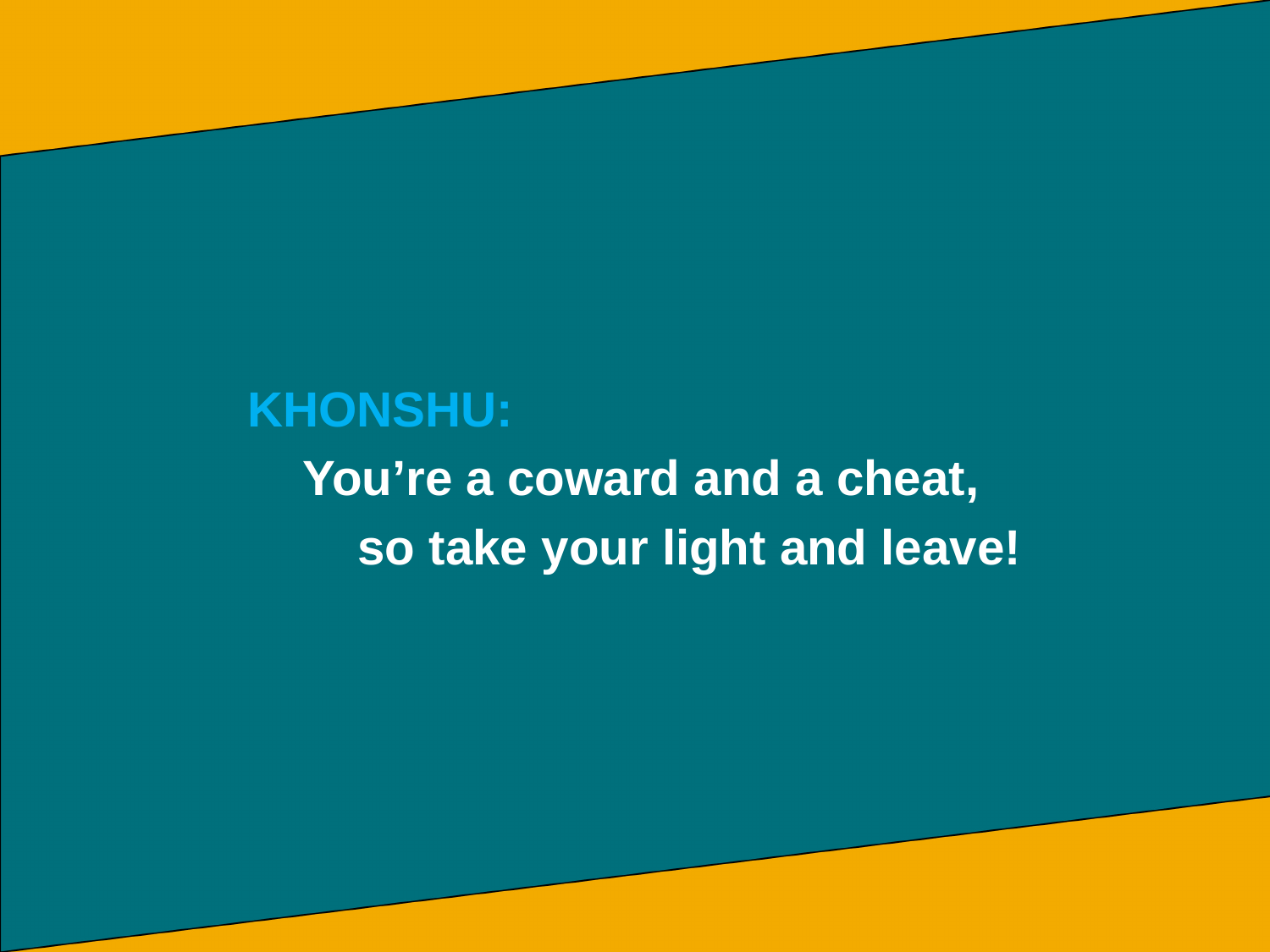

KHONSHU:
    You’re a coward and a cheat,
        so take your light and leave!